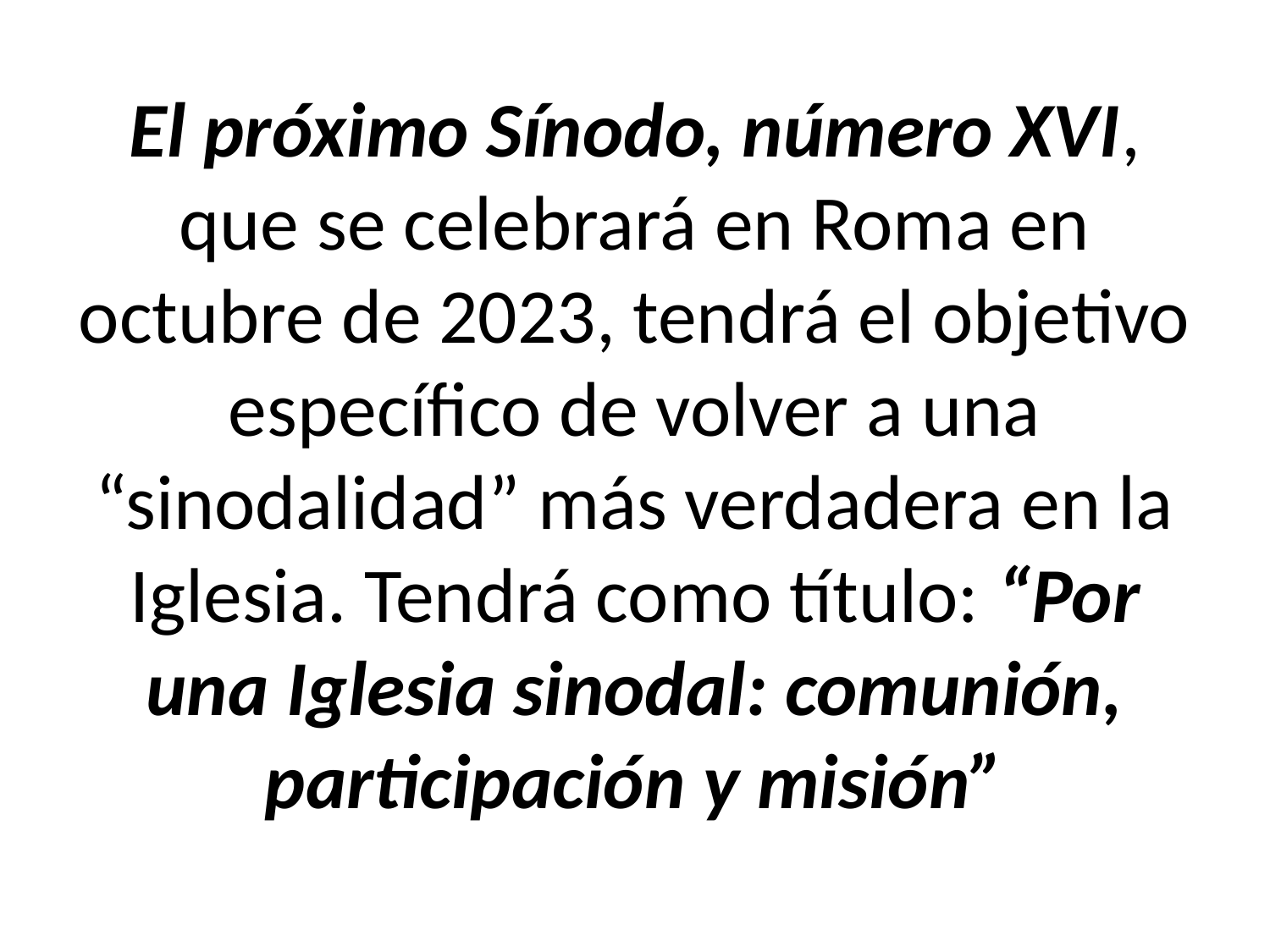

# El próximo Sínodo, número XVI, que se celebrará en Roma en octubre de 2023, tendrá el objetivo específico de volver a una “sinodalidad” más verdadera en la Iglesia. Tendrá como título: “Por una Iglesia sinodal: comunión, participación y misión”